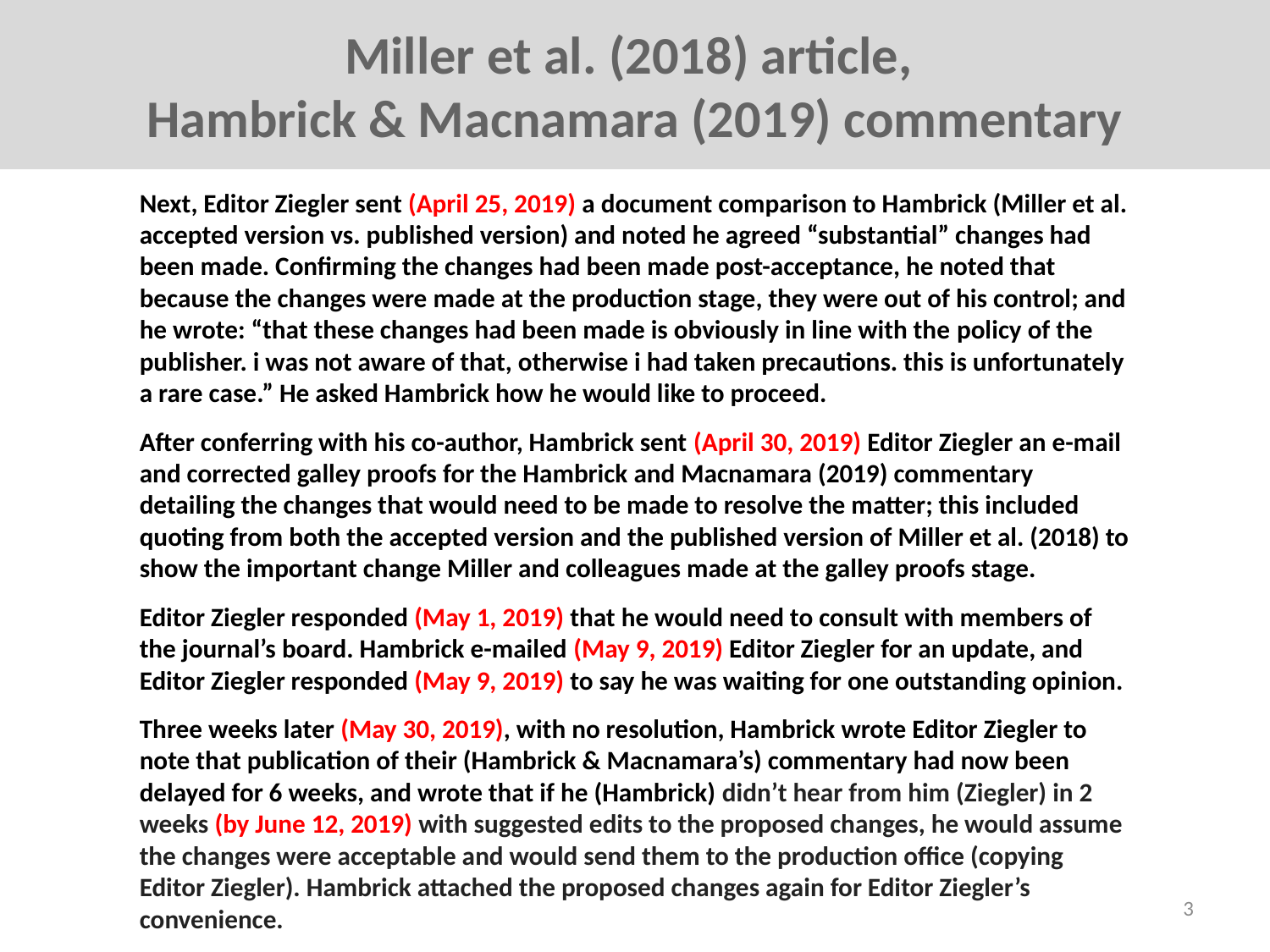

Miller et al. (2018) article,
Hambrick & Macnamara (2019) commentary
Next, Editor Ziegler sent (April 25, 2019) a document comparison to Hambrick (Miller et al. accepted version vs. published version) and noted he agreed “substantial” changes had been made. Confirming the changes had been made post-acceptance, he noted that because the changes were made at the production stage, they were out of his control; and he wrote: “that these changes had been made is obviously in line with the policy of the publisher. i was not aware of that, otherwise i had taken precautions. this is unfortunately a rare case.” He asked Hambrick how he would like to proceed.

After conferring with his co-author, Hambrick sent (April 30, 2019) Editor Ziegler an e-mail and corrected galley proofs for the Hambrick and Macnamara (2019) commentary detailing the changes that would need to be made to resolve the matter; this included quoting from both the accepted version and the published version of Miller et al. (2018) to show the important change Miller and colleagues made at the galley proofs stage.

Editor Ziegler responded (May 1, 2019) that he would need to consult with members of the journal’s board. Hambrick e-mailed (May 9, 2019) Editor Ziegler for an update, and Editor Ziegler responded (May 9, 2019) to say he was waiting for one outstanding opinion.

Three weeks later (May 30, 2019), with no resolution, Hambrick wrote Editor Ziegler to note that publication of their (Hambrick & Macnamara’s) commentary had now been delayed for 6 weeks, and wrote that if he (Hambrick) didn’t hear from him (Ziegler) in 2 weeks (by June 12, 2019) with suggested edits to the proposed changes, he would assume the changes were acceptable and would send them to the production office (copying Editor Ziegler). Hambrick attached the proposed changes again for Editor Ziegler’s convenience.

3